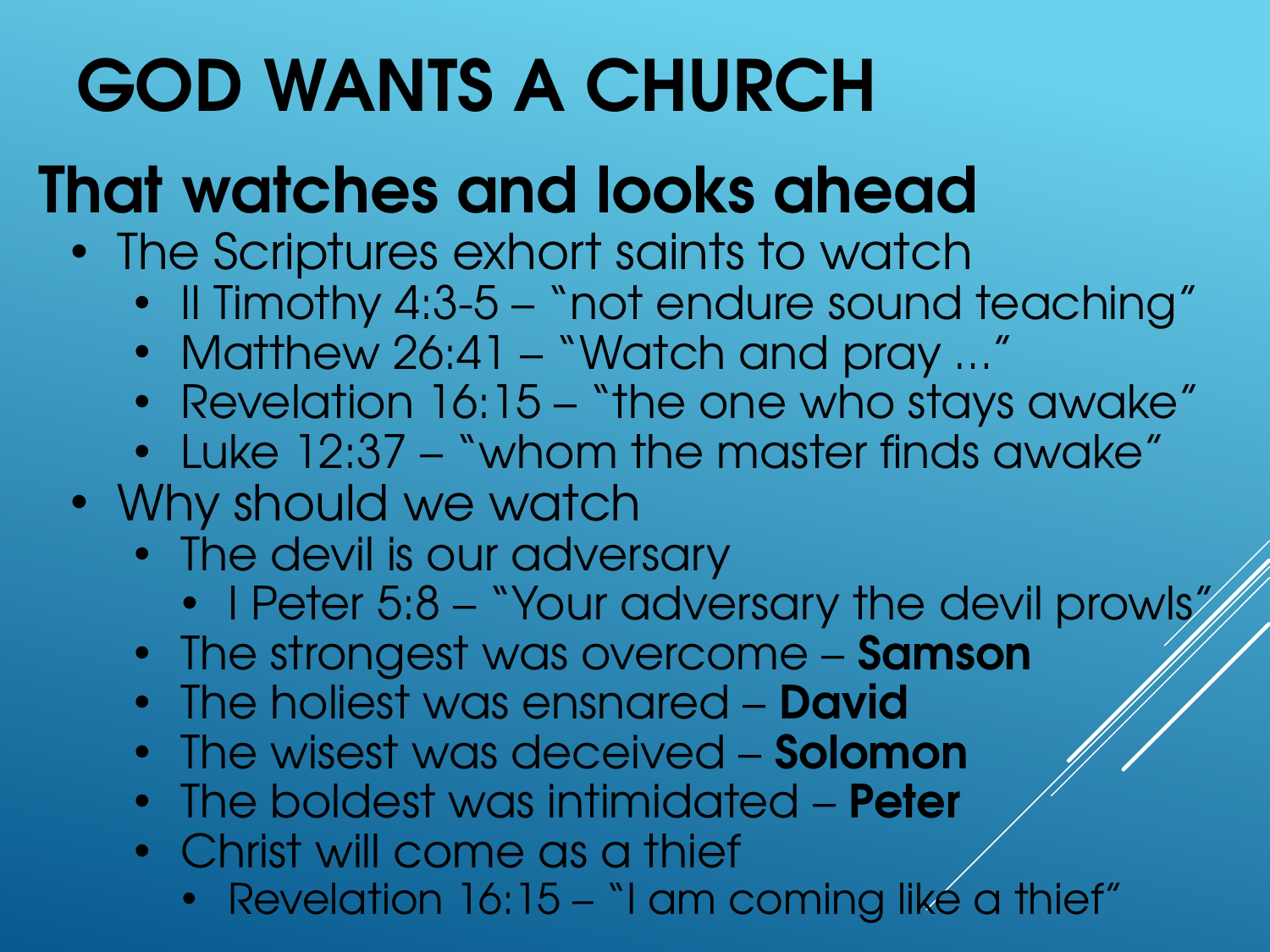

God Wants A Church
That watches and looks ahead
The Scriptures exhort saints to watch
II Timothy 4:3-5 – “not endure sound teaching”
Matthew 26:41 – “Watch and pray …”
Revelation 16:15 – “the one who stays awake”
Luke 12:37 – “whom the master finds awake”
Why should we watch
The devil is our adversary
I Peter 5:8 – “Your adversary the devil prowls”
The strongest was overcome – Samson
The holiest was ensnared – David
The wisest was deceived – Solomon
The boldest was intimidated – Peter
Christ will come as a thief
Revelation 16:15 – “I am coming like a thief”